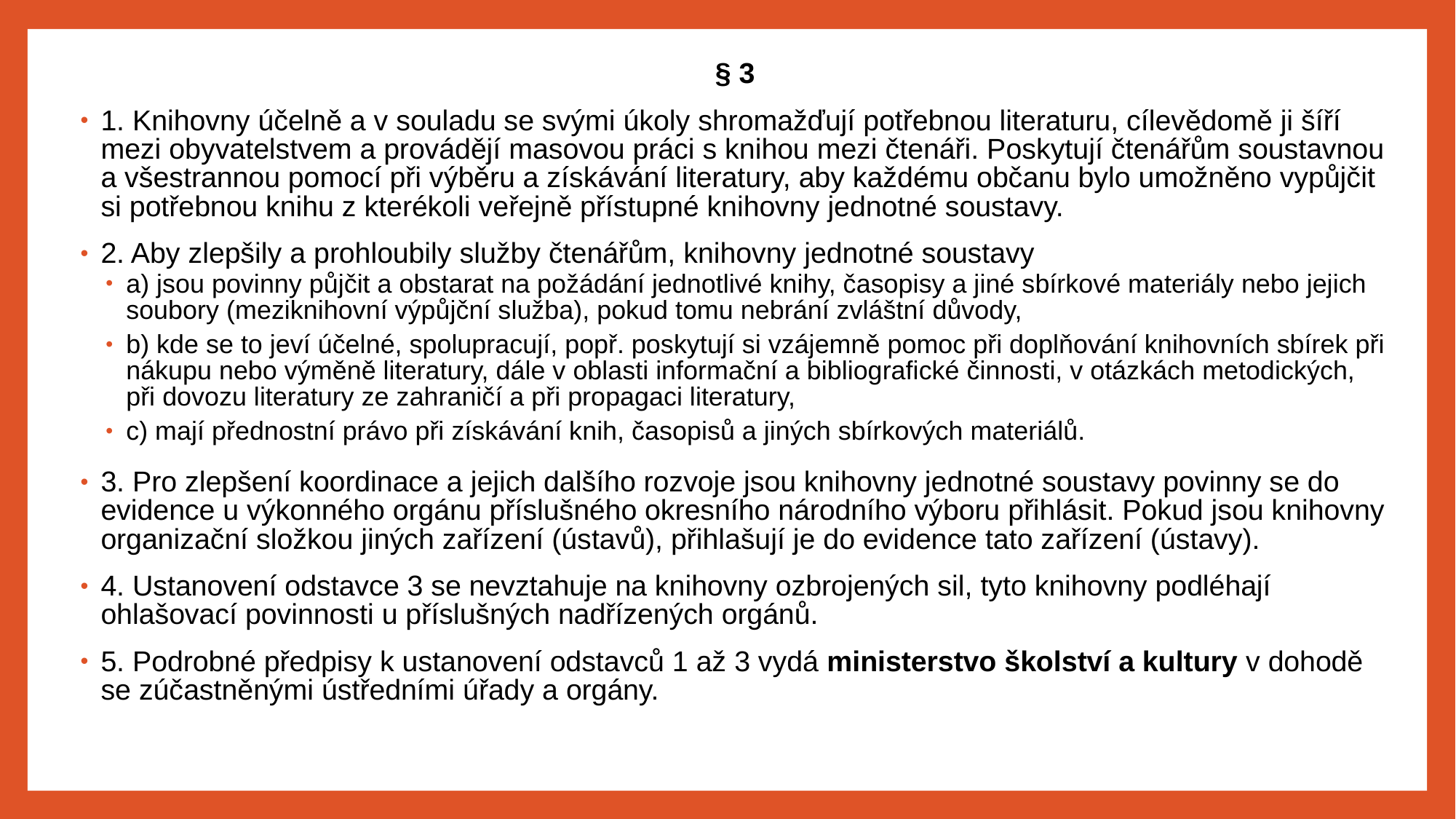

§ 3
1. Knihovny účelně a v souladu se svými úkoly shromažďují potřebnou literaturu, cílevědomě ji šíří mezi obyvatelstvem a provádějí masovou práci s knihou mezi čtenáři. Poskytují čtenářům soustavnou a všestrannou pomocí při výběru a získávání literatury, aby každému občanu bylo umožněno vypůjčit si potřebnou knihu z kterékoli veřejně přístupné knihovny jednotné soustavy.
2. Aby zlepšily a prohloubily služby čtenářům, knihovny jednotné soustavy
a) jsou povinny půjčit a obstarat na požádání jednotlivé knihy, časopisy a jiné sbírkové materiály nebo jejich soubory (meziknihovní výpůjční služba), pokud tomu nebrání zvláštní důvody,
b) kde se to jeví účelné, spolupracují, popř. poskytují si vzájemně pomoc při doplňování knihovních sbírek při nákupu nebo výměně literatury, dále v oblasti informační a bibliografické činnosti, v otázkách metodických, při dovozu literatury ze zahraničí a při propagaci literatury,
c) mají přednostní právo při získávání knih, časopisů a jiných sbírkových materiálů.
3. Pro zlepšení koordinace a jejich dalšího rozvoje jsou knihovny jednotné soustavy povinny se do evidence u výkonného orgánu příslušného okresního národního výboru přihlásit. Pokud jsou knihovny organizační složkou jiných zařízení (ústavů), přihlašují je do evidence tato zařízení (ústavy).
4. Ustanovení odstavce 3 se nevztahuje na knihovny ozbrojených sil, tyto knihovny podléhají ohlašovací povinnosti u příslušných nadřízených orgánů.
5. Podrobné předpisy k ustanovení odstavců 1 až 3 vydá ministerstvo školství a kultury v dohodě se zúčastněnými ústředními úřady a orgány.